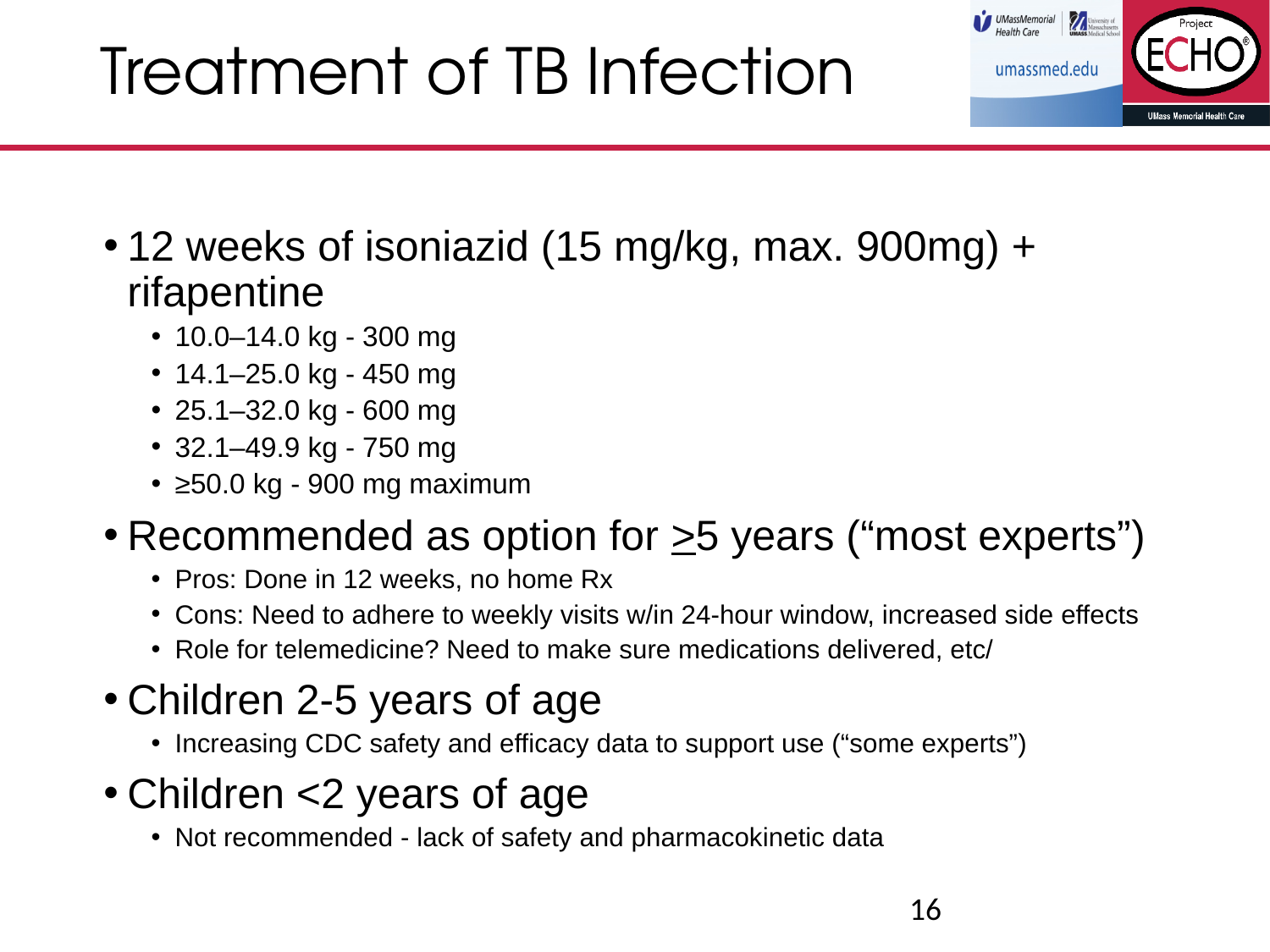

# Treatment of TB Infection
12 weeks of isoniazid (15 mg/kg, max. 900mg) + rifapentine
10.0–14.0 kg - 300 mg
14.1–25.0 kg - 450 mg
25.1–32.0 kg - 600 mg
32.1–49.9 kg - 750 mg
≥50.0 kg - 900 mg maximum
Recommended as option for >5 years (“most experts”)
Pros: Done in 12 weeks, no home Rx
Cons: Need to adhere to weekly visits w/in 24-hour window, increased side effects
Role for telemedicine? Need to make sure medications delivered, etc/
Children 2-5 years of age
Increasing CDC safety and efficacy data to support use (“some experts”)
Children <2 years of age
Not recommended - lack of safety and pharmacokinetic data

16